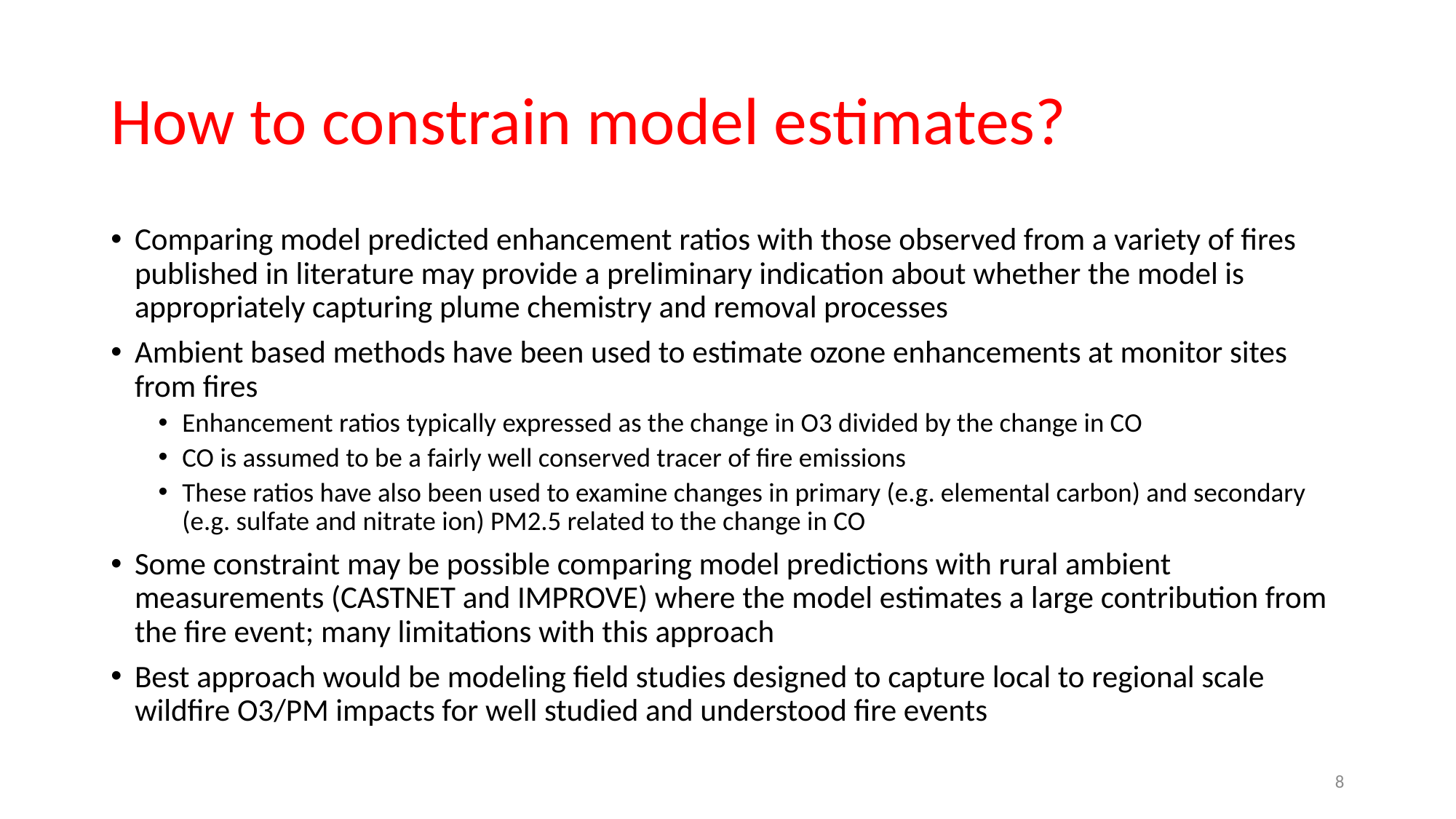

# How to constrain model estimates?
Comparing model predicted enhancement ratios with those observed from a variety of fires published in literature may provide a preliminary indication about whether the model is appropriately capturing plume chemistry and removal processes
Ambient based methods have been used to estimate ozone enhancements at monitor sites from fires
Enhancement ratios typically expressed as the change in O3 divided by the change in CO
CO is assumed to be a fairly well conserved tracer of fire emissions
These ratios have also been used to examine changes in primary (e.g. elemental carbon) and secondary (e.g. sulfate and nitrate ion) PM2.5 related to the change in CO
Some constraint may be possible comparing model predictions with rural ambient measurements (CASTNET and IMPROVE) where the model estimates a large contribution from the fire event; many limitations with this approach
Best approach would be modeling field studies designed to capture local to regional scale wildfire O3/PM impacts for well studied and understood fire events
8